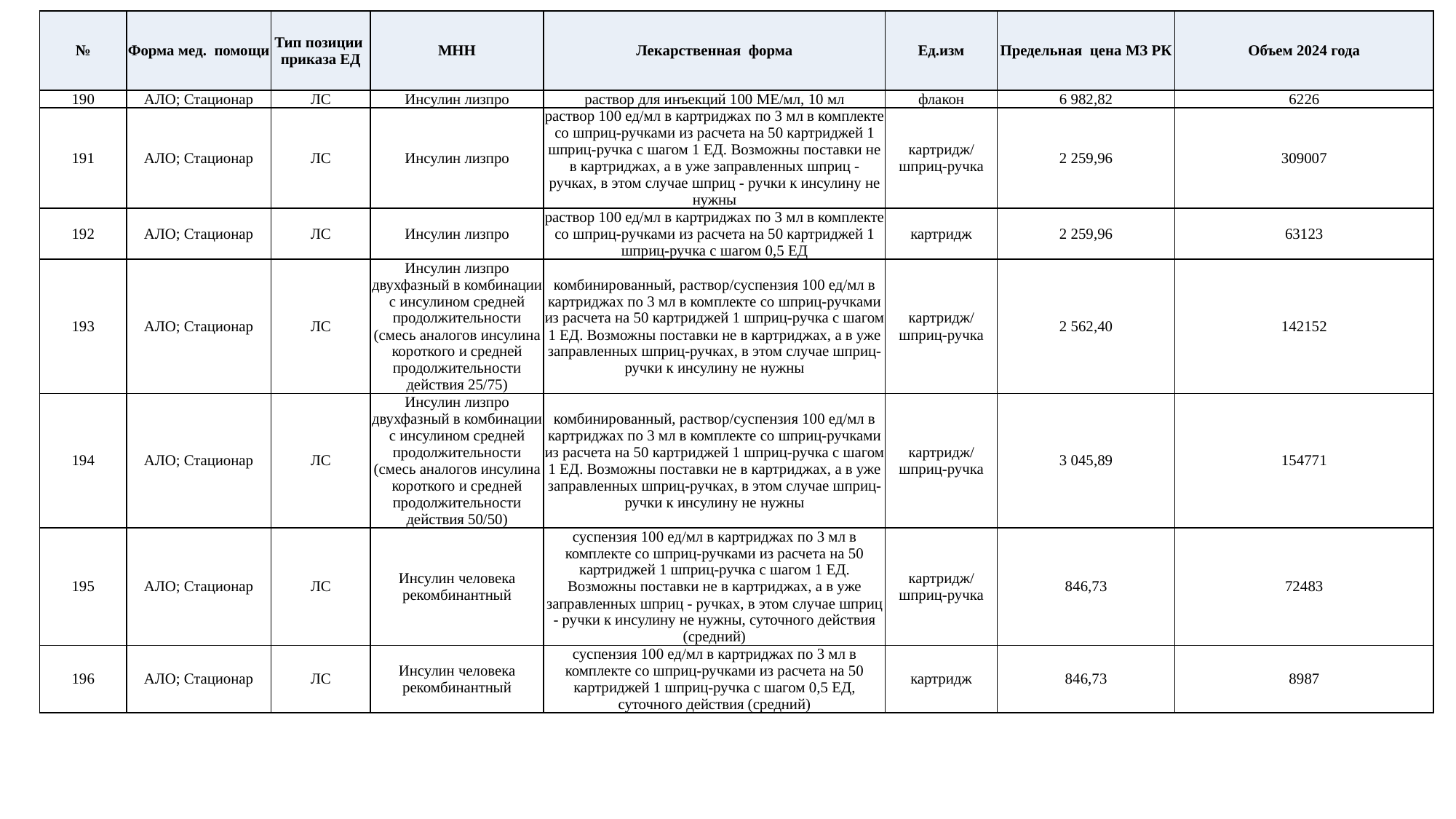

| № | Форма мед. помощи | Тип позиции приказа ЕД | МНН | Лекарственная форма | Ед.изм | Предельная цена МЗ РК | Объем 2024 года |
| --- | --- | --- | --- | --- | --- | --- | --- |
| 190 | АЛО; Стационар | ЛС | Инсулин лизпро | раствор для инъекций 100 МЕ/мл, 10 мл | флакон | 6 982,82 | 6226 |
| 191 | АЛО; Стационар | ЛС | Инсулин лизпро | раствор 100 ед/мл в картриджах по 3 мл в комплекте со шприц-ручками из расчета на 50 картриджей 1 шприц-ручка с шагом 1 ЕД. Возможны поставки не в картриджах, а в уже заправленных шприц - ручках, в этом случае шприц - ручки к инсулину не нужны | картридж/ шприц-ручка | 2 259,96 | 309007 |
| 192 | АЛО; Стационар | ЛС | Инсулин лизпро | раствор 100 ед/мл в картриджах по 3 мл в комплекте со шприц-ручками из расчета на 50 картриджей 1 шприц-ручка с шагом 0,5 ЕД | картридж | 2 259,96 | 63123 |
| 193 | АЛО; Стационар | ЛС | Инсулин лизпро двухфазный в комбинации с инсулином средней продолжительности (смесь аналогов инсулина короткого и средней продолжительности действия 25/75) | комбинированный, раствор/суспензия 100 ед/мл в картриджах по 3 мл в комплекте со шприц-ручками из расчета на 50 картриджей 1 шприц-ручка с шагом 1 ЕД. Возможны поставки не в картриджах, а в уже заправленных шприц-ручках, в этом случае шприц-ручки к инсулину не нужны | картридж/ шприц-ручка | 2 562,40 | 142152 |
| 194 | АЛО; Стационар | ЛС | Инсулин лизпро двухфазный в комбинации с инсулином средней продолжительности (смесь аналогов инсулина короткого и средней продолжительности действия 50/50) | комбинированный, раствор/суспензия 100 ед/мл в картриджах по 3 мл в комплекте со шприц-ручками из расчета на 50 картриджей 1 шприц-ручка с шагом 1 ЕД. Возможны поставки не в картриджах, а в уже заправленных шприц-ручках, в этом случае шприц-ручки к инсулину не нужны | картридж/ шприц-ручка | 3 045,89 | 154771 |
| 195 | АЛО; Стационар | ЛС | Инсулин человека рекомбинантный | суспензия 100 ед/мл в картриджах по 3 мл в комплекте со шприц-ручками из расчета на 50 картриджей 1 шприц-ручка с шагом 1 ЕД. Возможны поставки не в картриджах, а в уже заправленных шприц - ручках, в этом случае шприц - ручки к инсулину не нужны, суточного действия (средний) | картридж/ шприц-ручка | 846,73 | 72483 |
| 196 | АЛО; Стационар | ЛС | Инсулин человека рекомбинантный | суспензия 100 ед/мл в картриджах по 3 мл в комплекте со шприц-ручками из расчета на 50 картриджей 1 шприц-ручка с шагом 0,5 ЕД, суточного действия (средний) | картридж | 846,73 | 8987 |